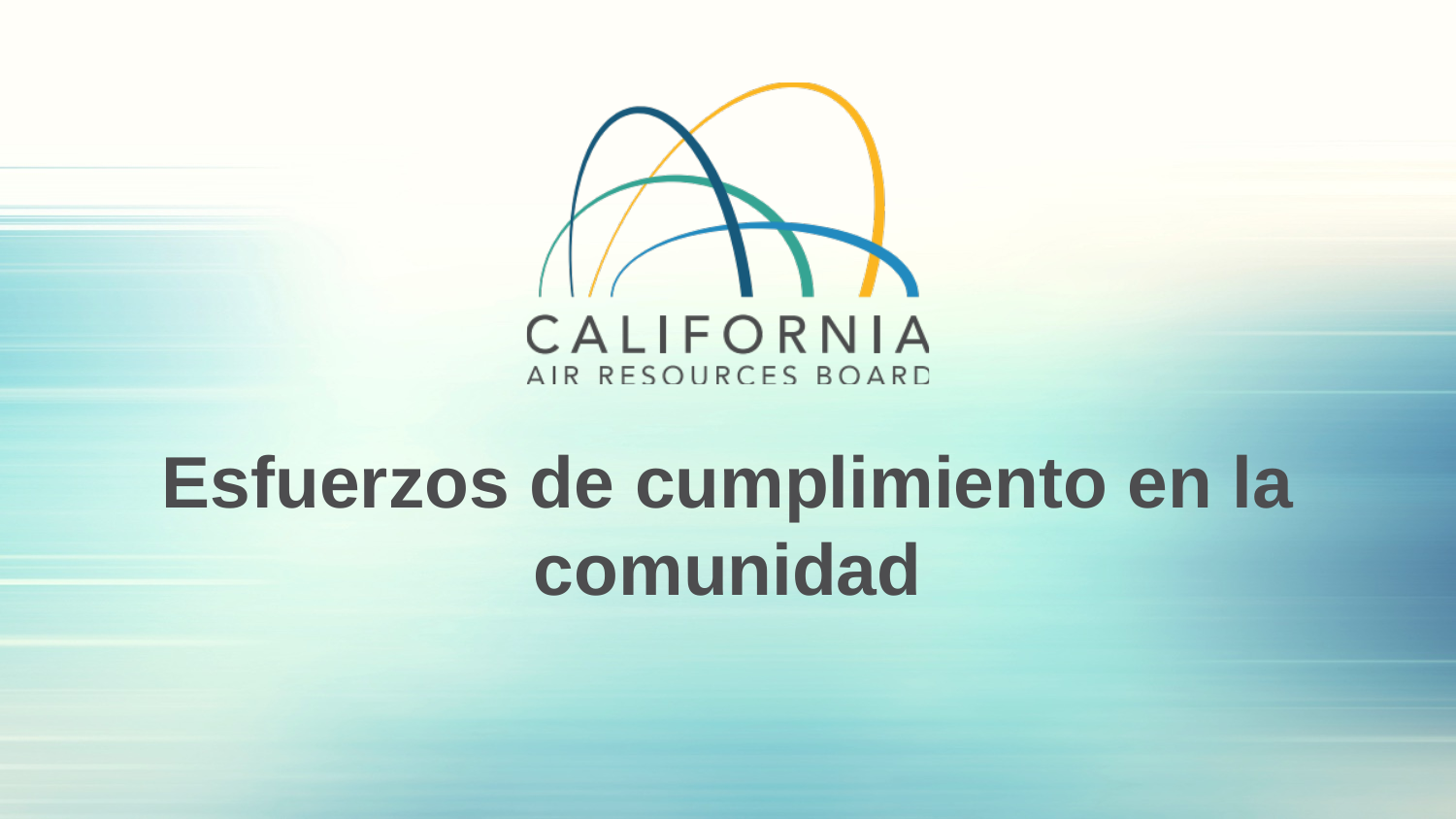

# Esfuerzos de cumplimiento en la comunidad